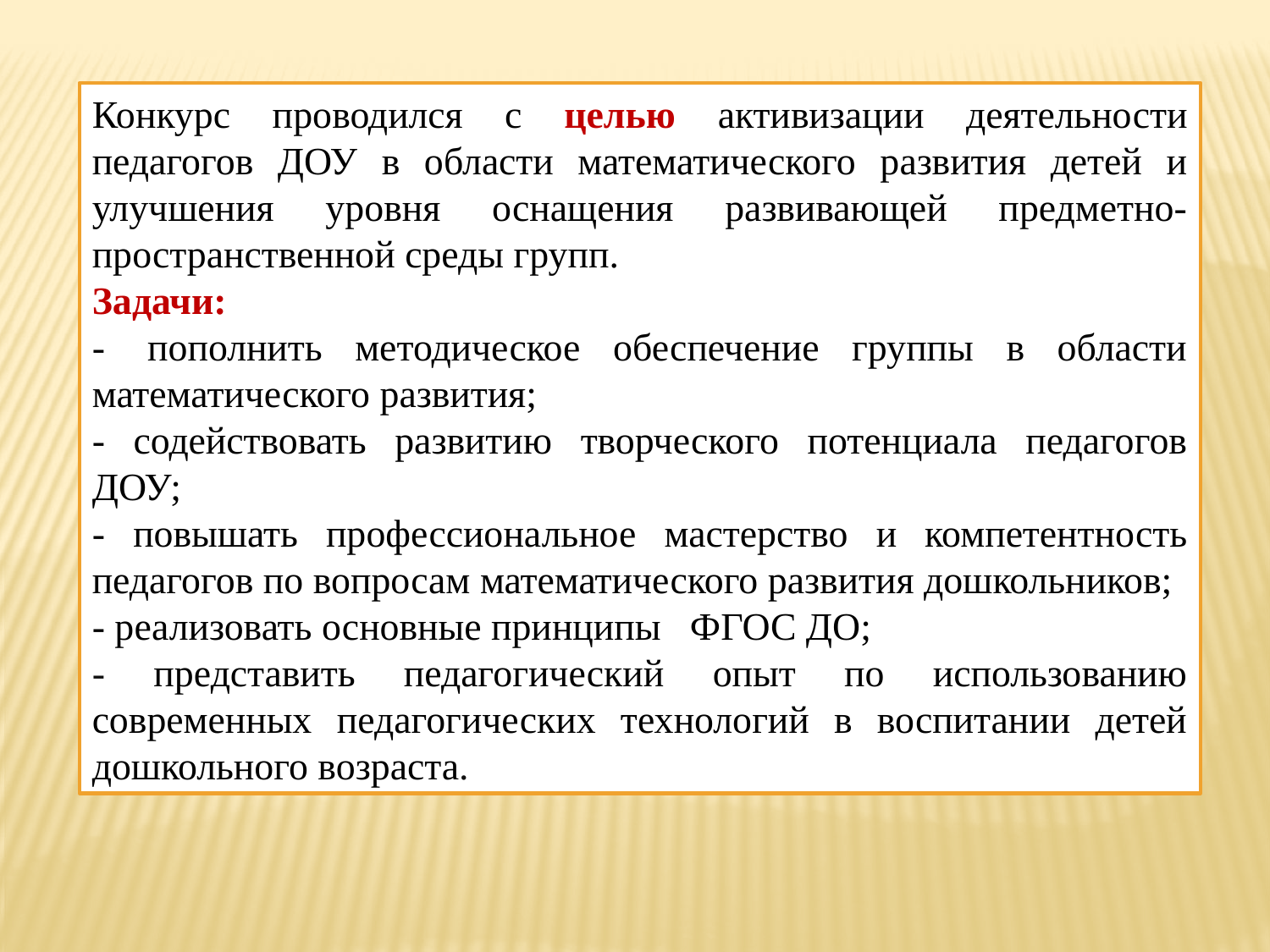

Конкурс проводился с целью активизации деятельности педагогов ДОУ в области математического развития детей и улучшения уровня оснащения развивающей предметно-пространственной среды групп.
Задачи:
-  пополнить методическое обеспечение группы в области математического развития;
- содействовать развитию творческого потенциала педагогов ДОУ;
- повышать профессиональное мастерство и компетентность педагогов по вопросам математического развития дошкольников;
- реализовать основные принципы   ФГОС ДО;
- представить педагогический опыт по использованию современных педагогических технологий в воспитании детей дошкольного возраста.